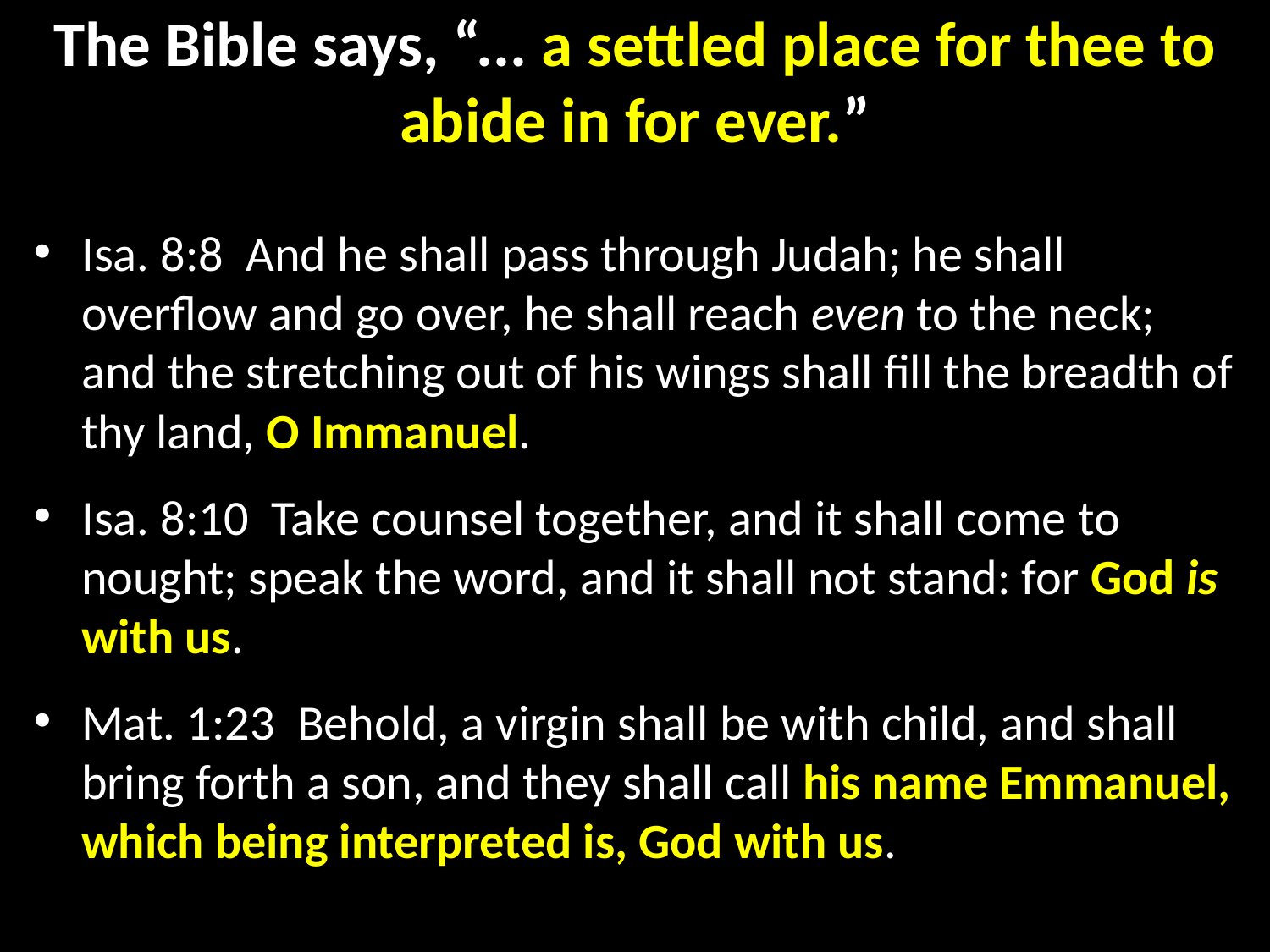

# The Bible says, “... a settled place for thee to abide in for ever.”
Isa. 8:8  And he shall pass through Judah; he shall overflow and go over, he shall reach even to the neck; and the stretching out of his wings shall fill the breadth of thy land, O Immanuel.

Isa. 8:10  Take counsel together, and it shall come to nought; speak the word, and it shall not stand: for God is with us.

Mat. 1:23  Behold, a virgin shall be with child, and shall bring forth a son, and they shall call his name Emmanuel, which being interpreted is, God with us.